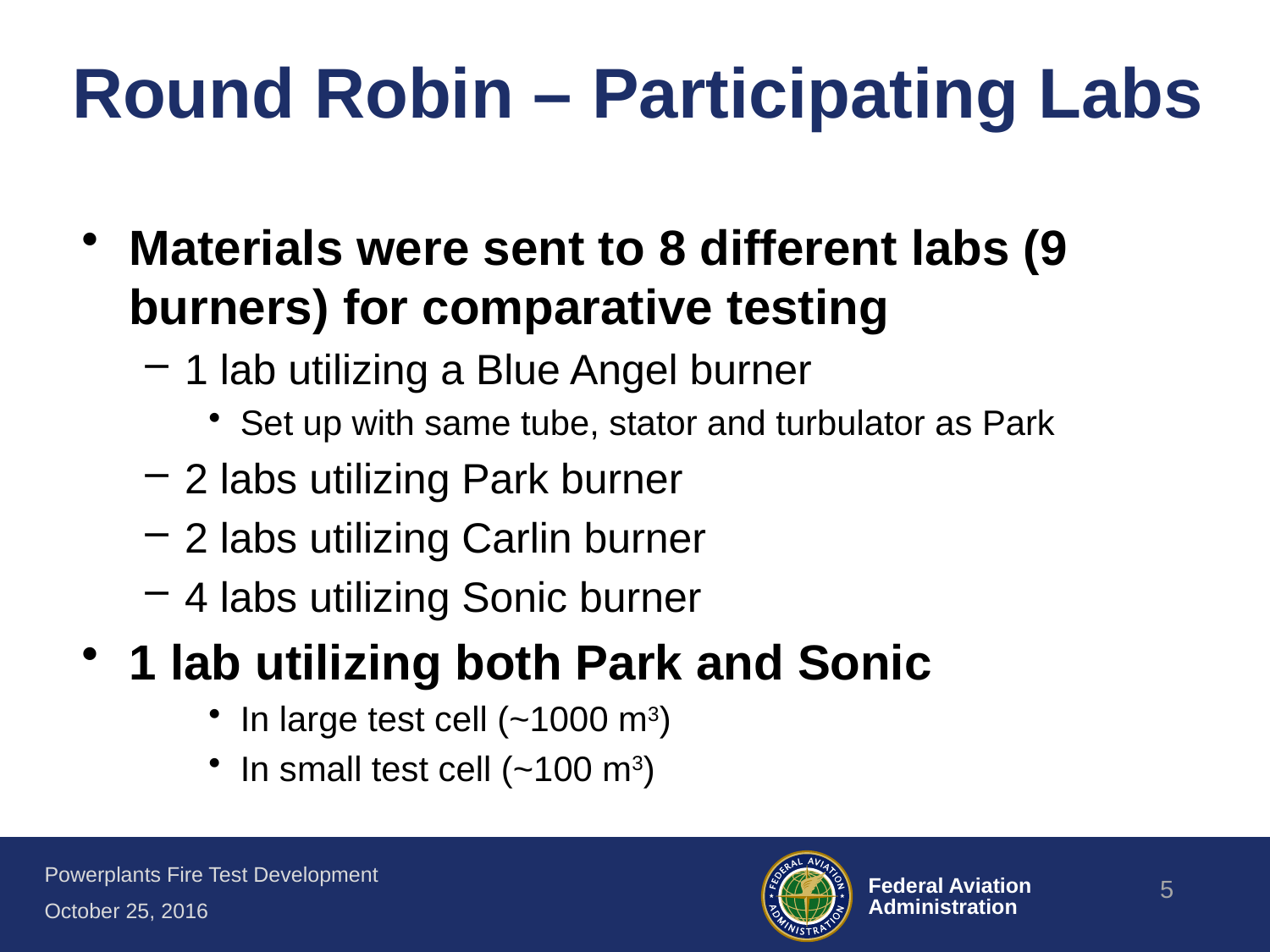

# Round Robin – Participating Labs
Materials were sent to 8 different labs (9 burners) for comparative testing
1 lab utilizing a Blue Angel burner
Set up with same tube, stator and turbulator as Park
2 labs utilizing Park burner
2 labs utilizing Carlin burner
4 labs utilizing Sonic burner
1 lab utilizing both Park and Sonic
In large test cell (~1000 m3)
In small test cell (~100 m3)

5